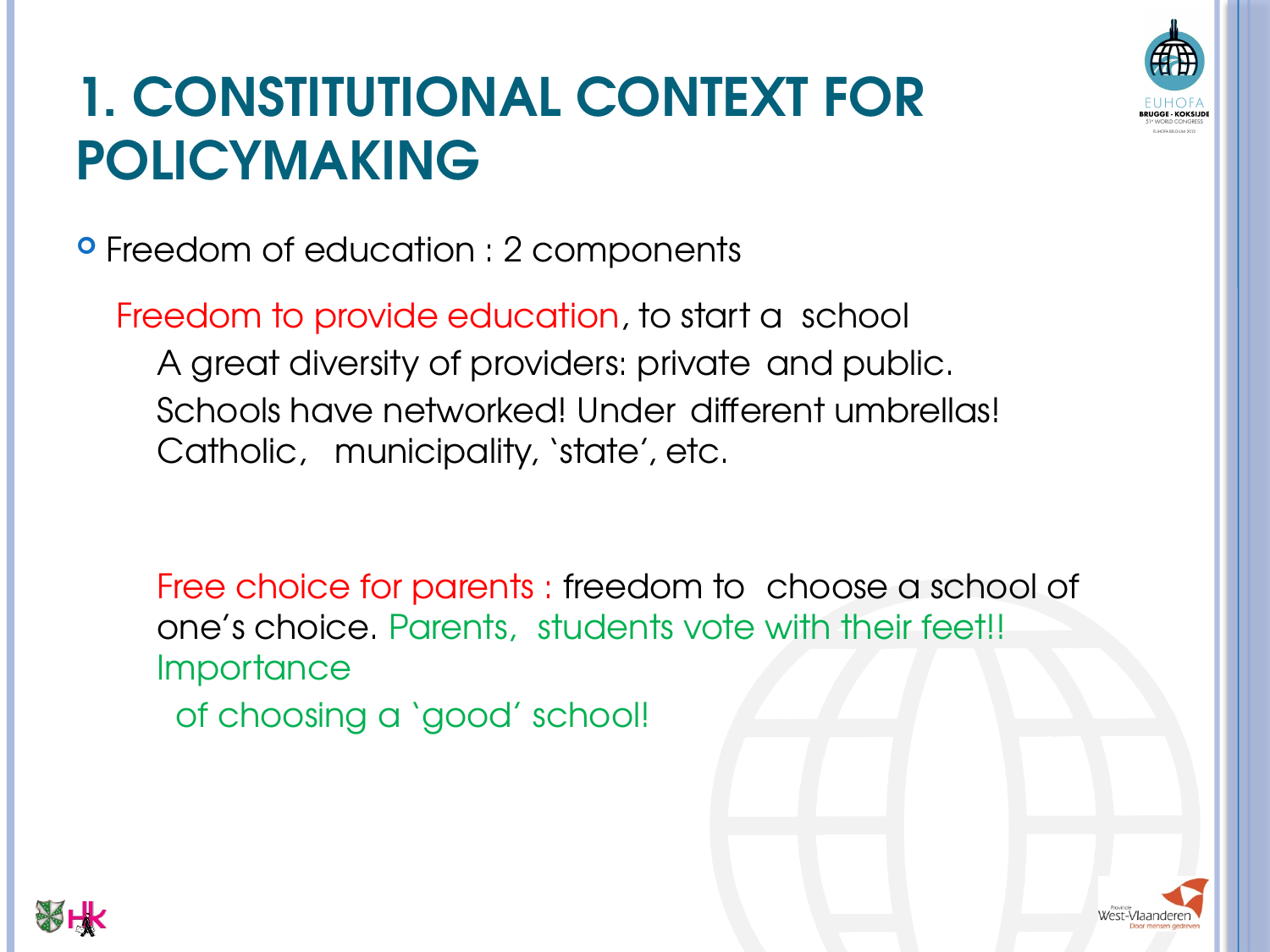

# 1. Constitutional context for policymaking
Freedom of education : 2 components

	Freedom to provide education, to start a 	school
		A great diversity of providers: private 			and public.
		Schools have networked! Under 		different umbrellas! Catholic, 			municipality, ‘state’, etc.

	Free choice for parents : freedom to  	choose a school of one’s choice. Parents,  	students vote with their feet!! Importance
  of choosing a ‘good’ school!